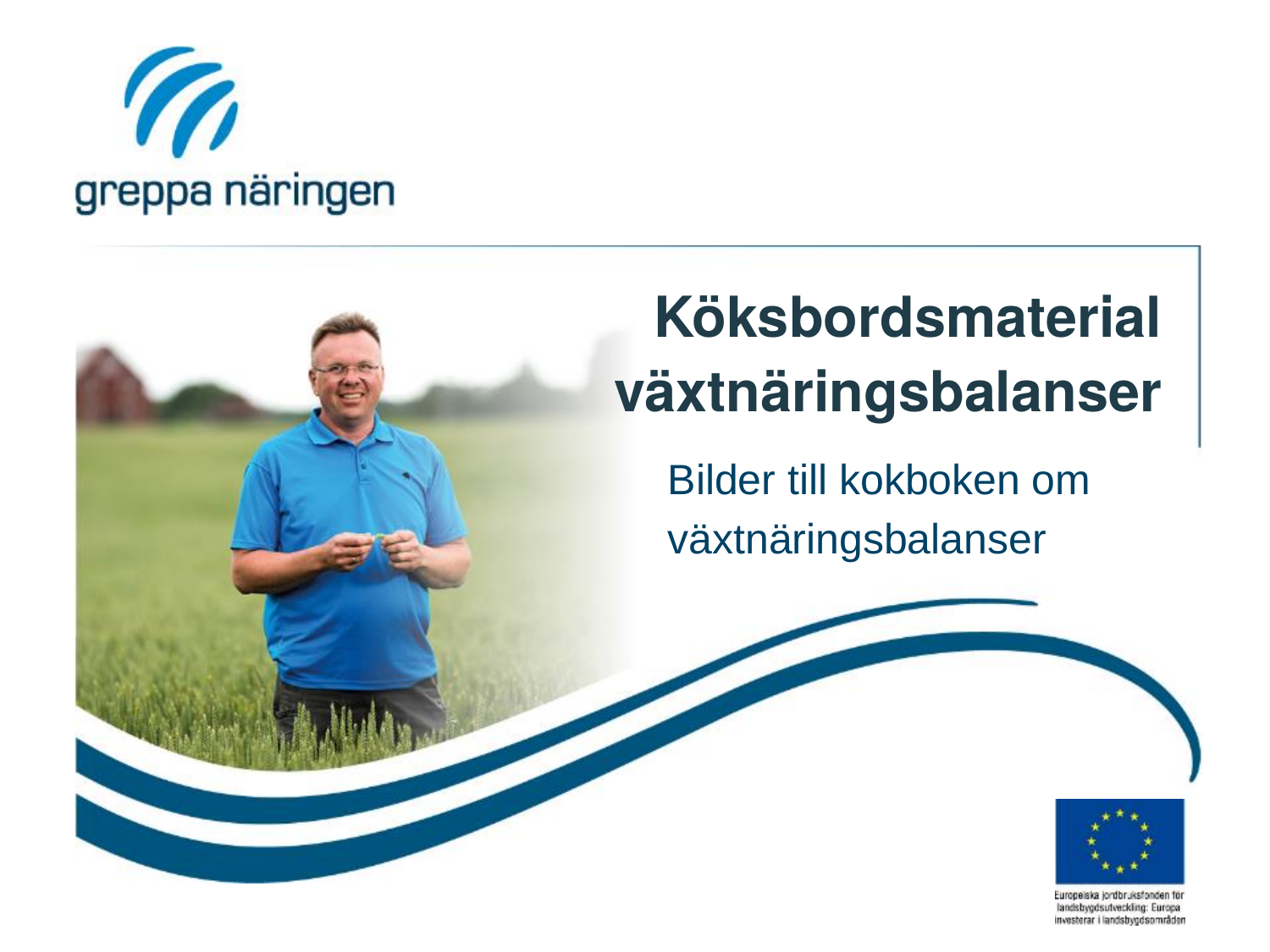

# Köksbordsmaterial växtnäringsbalanser
Bilder till kokboken om
växtnäringsbalanser